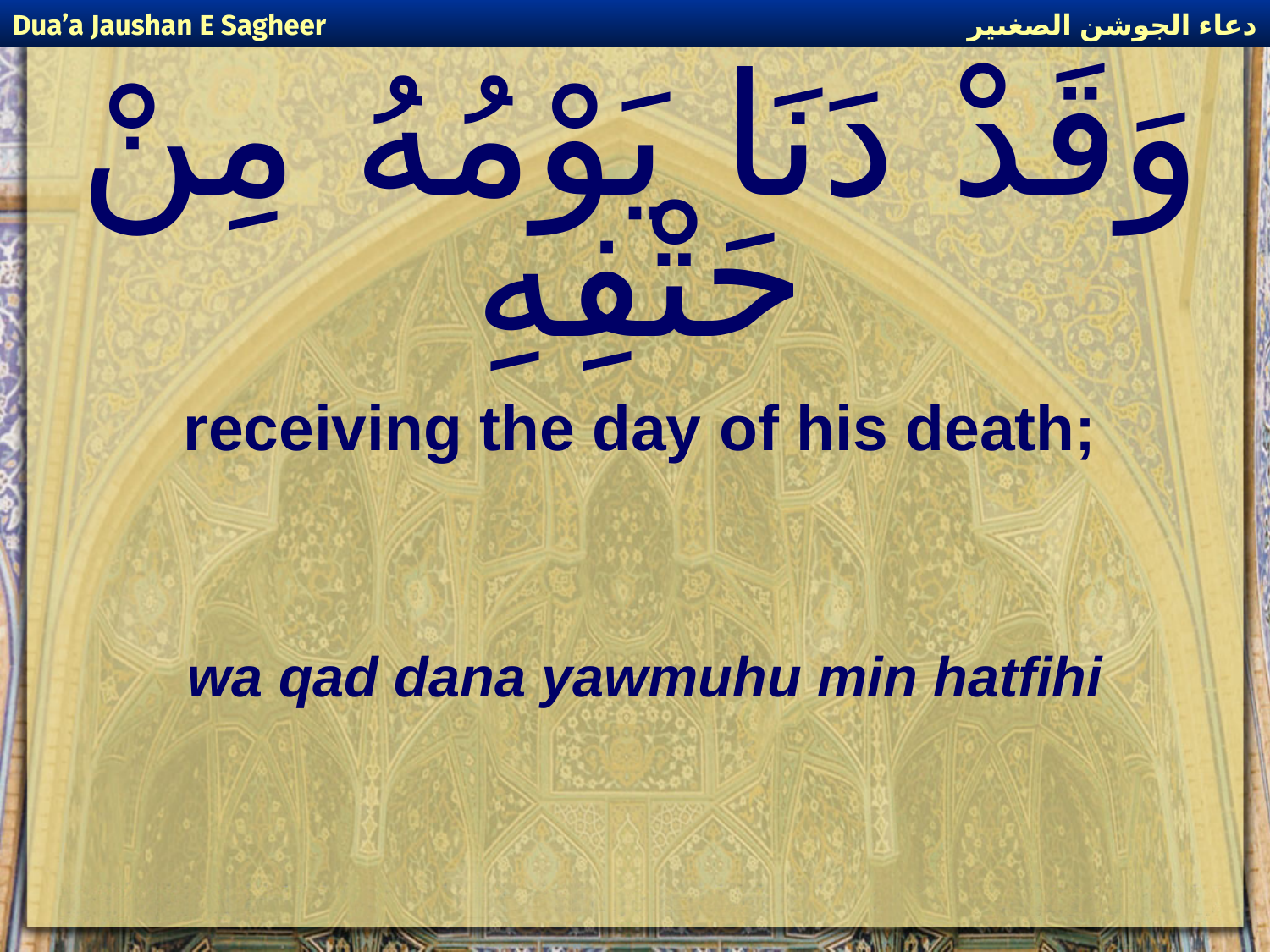

دعاء الجوشن الصغىير
Dua’a Jaushan E Sagheer
# وَقَدْ دَنَا يَوْمُهُ مِنْ حَتْفِهِ
receiving the day of his death;
wa qad dana yawmuhu min hatfihi